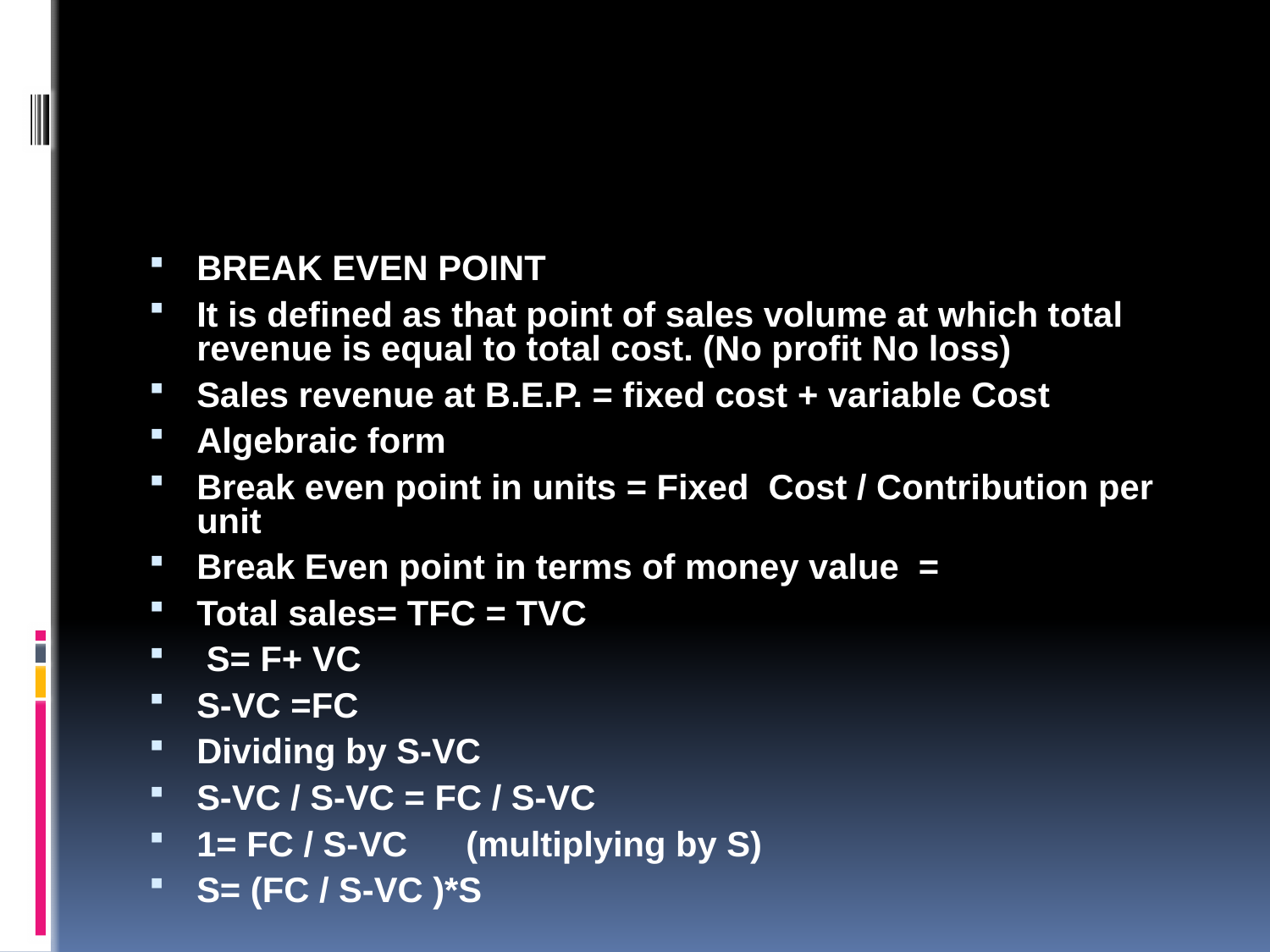

#
BREAK EVEN POINT
It is defined as that point of sales volume at which total revenue is equal to total cost. (No profit No loss)
Sales revenue at B.E.P. = fixed cost + variable Cost
Algebraic form
Break even point in units = Fixed  Cost / Contribution per unit
Break Even point in terms of money value  =
Total sales= TFC = TVC
 S= F+ VC
S-VC =FC
Dividing by S-VC
S-VC / S-VC = FC / S-VC
1= FC / S-VC      (multiplying by S)
S= (FC / S-VC )*S